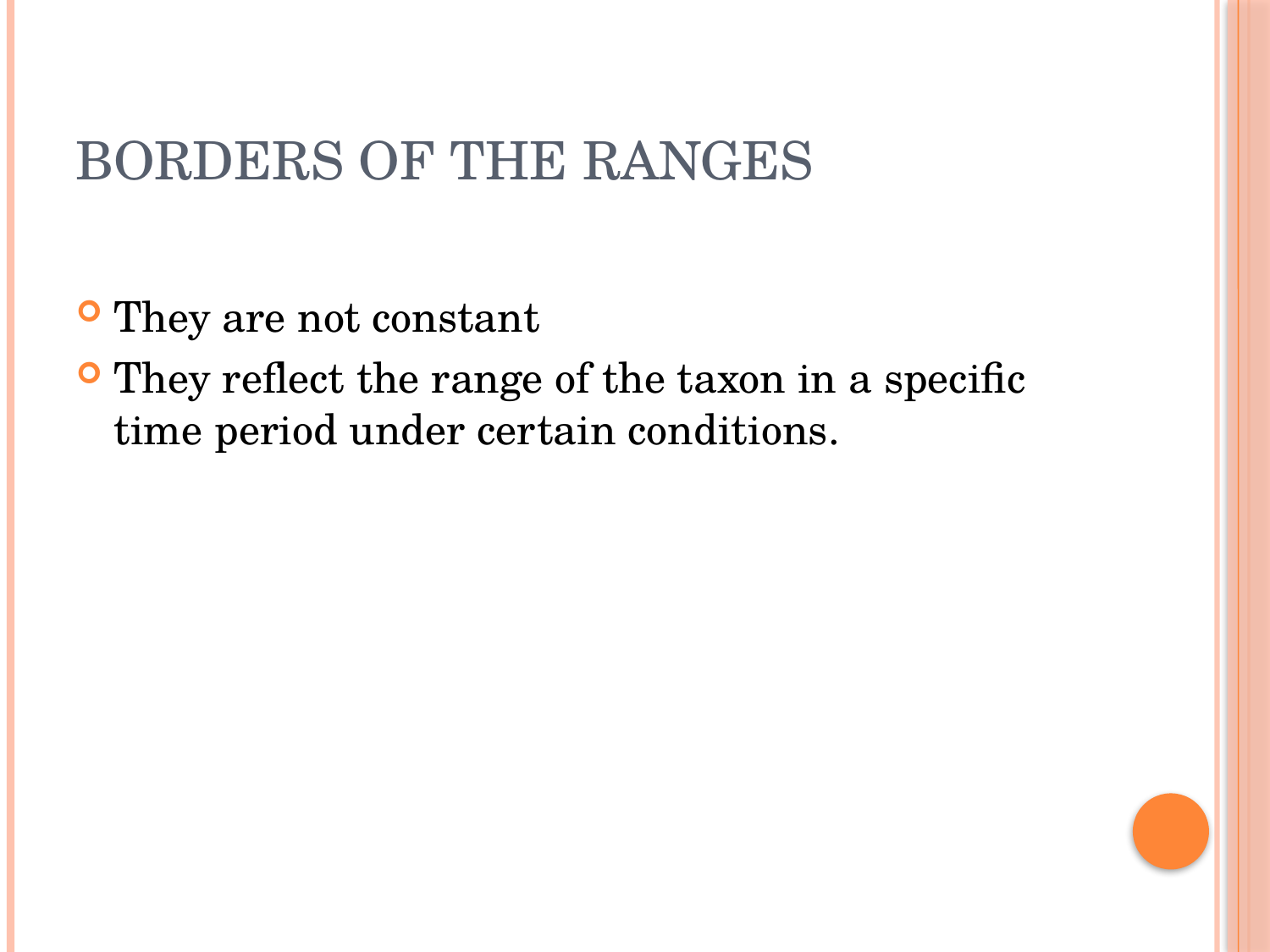

# Borders of the ranges

They are not constant
They reflect the range of the taxon in a specific time period under certain conditions.